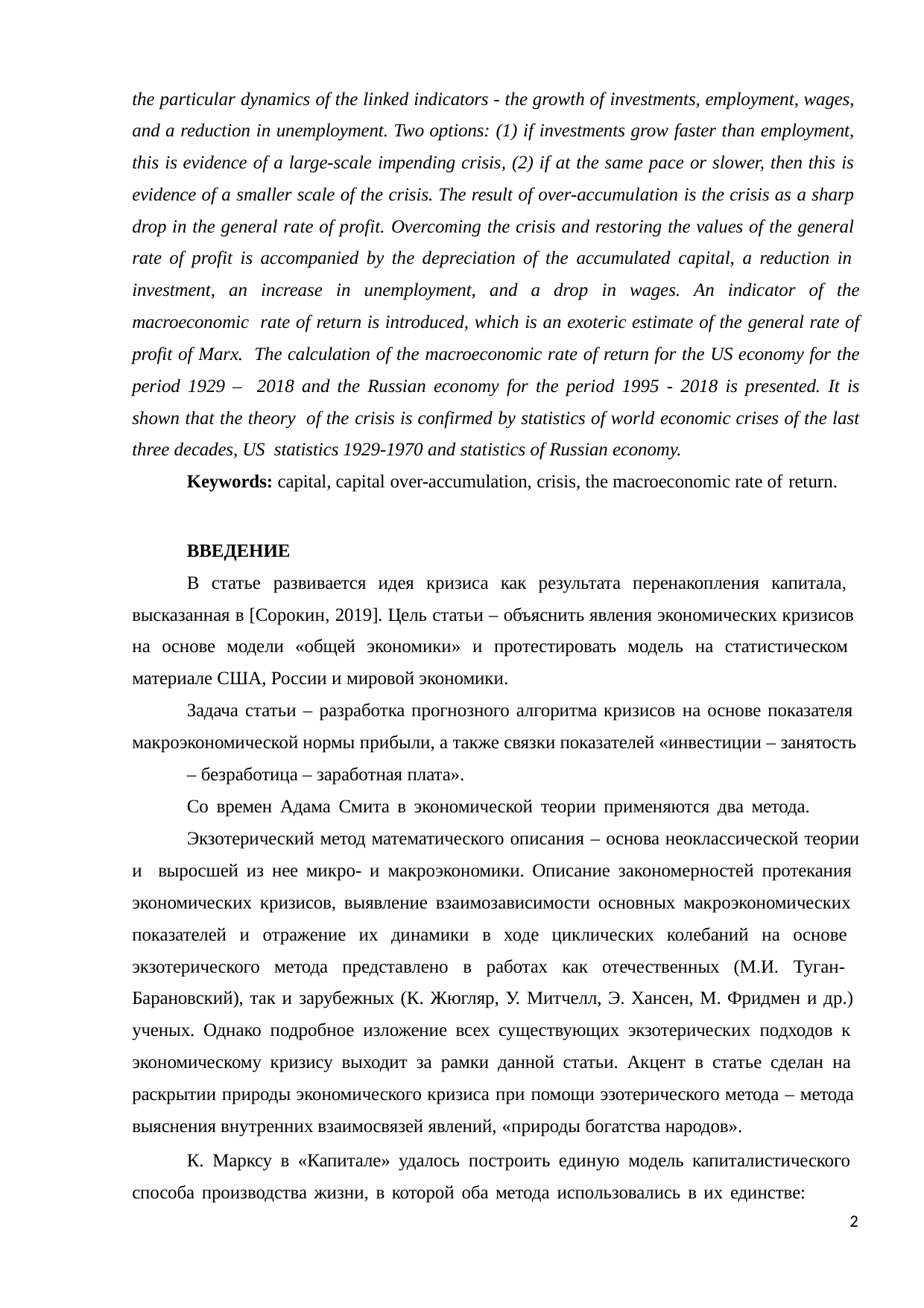

the particular dynamics of the linked indicators - the growth of investments, employment, wages,  and a reduction in unemployment. Two options: (1) if investments grow faster than employment,  this is evidence of a large-scale impending crisis, (2) if at the same pace or slower, then this is  evidence of a smaller scale of the crisis. The result of over-accumulation is the crisis as a sharp  drop in the general rate of profit. Overcoming the crisis and restoring the values of the general  rate of profit is accompanied by the depreciation of the accumulated capital, a reduction in  investment, an increase in unemployment, and a drop in wages. An indicator of the macroeconomic  rate of return is introduced, which is an exoteric estimate of the general rate of profit of Marx.  The calculation of the macroeconomic rate of return for the US economy for the period 1929 –  2018 and the Russian economy for the period 1995 - 2018 is presented. It is shown that the theory  of the crisis is confirmed by statistics of world economic crises of the last three decades, US  statistics 1929-1970 and statistics of Russian economy.
Keywords: capital, capital over-accumulation, crisis, the macroeconomic rate of return.

ВВЕДЕНИЕ
В статье развивается идея кризиса как результата перенакопления капитала,  высказанная в [Сорокин, 2019]. Цель статьи – объяснить явления экономических кризисов  на основе модели «общей экономики» и протестировать модель на статистическом  материале США, России и мировой экономики.
Задача статьи – разработка прогнозного алгоритма кризисов на основе показателя  макроэкономической нормы прибыли, а также связки показателей «инвестиции – занятость
– безработица – заработная плата».
Со времен Адама Смита в экономической теории применяются два метода.
Экзотерический метод математического описания – основа неоклассической теории и  выросшей из нее микро- и макроэкономики. Описание закономерностей протекания  экономических кризисов, выявление взаимозависимости основных макроэкономических  показателей и отражение их динамики в ходе циклических колебаний на основе  экзотерического метода представлено в работах как отечественных (М.И. Туган-  Барановский), так и зарубежных (К. Жюгляр, У. Митчелл, Э. Хансен, М. Фридмен и др.)  ученых. Однако подробное изложение всех существующих экзотерических подходов к  экономическому кризису выходит за рамки данной статьи. Акцент в статье сделан на  раскрытии природы экономического кризиса при помощи эзотерического метода – метода  выяснения внутренних взаимосвязей явлений, «природы богатства народов».
К. Марксу в «Капитале» удалось построить единую модель капиталистического  способа производства жизни, в которой оба метода использовались в их единстве:
2